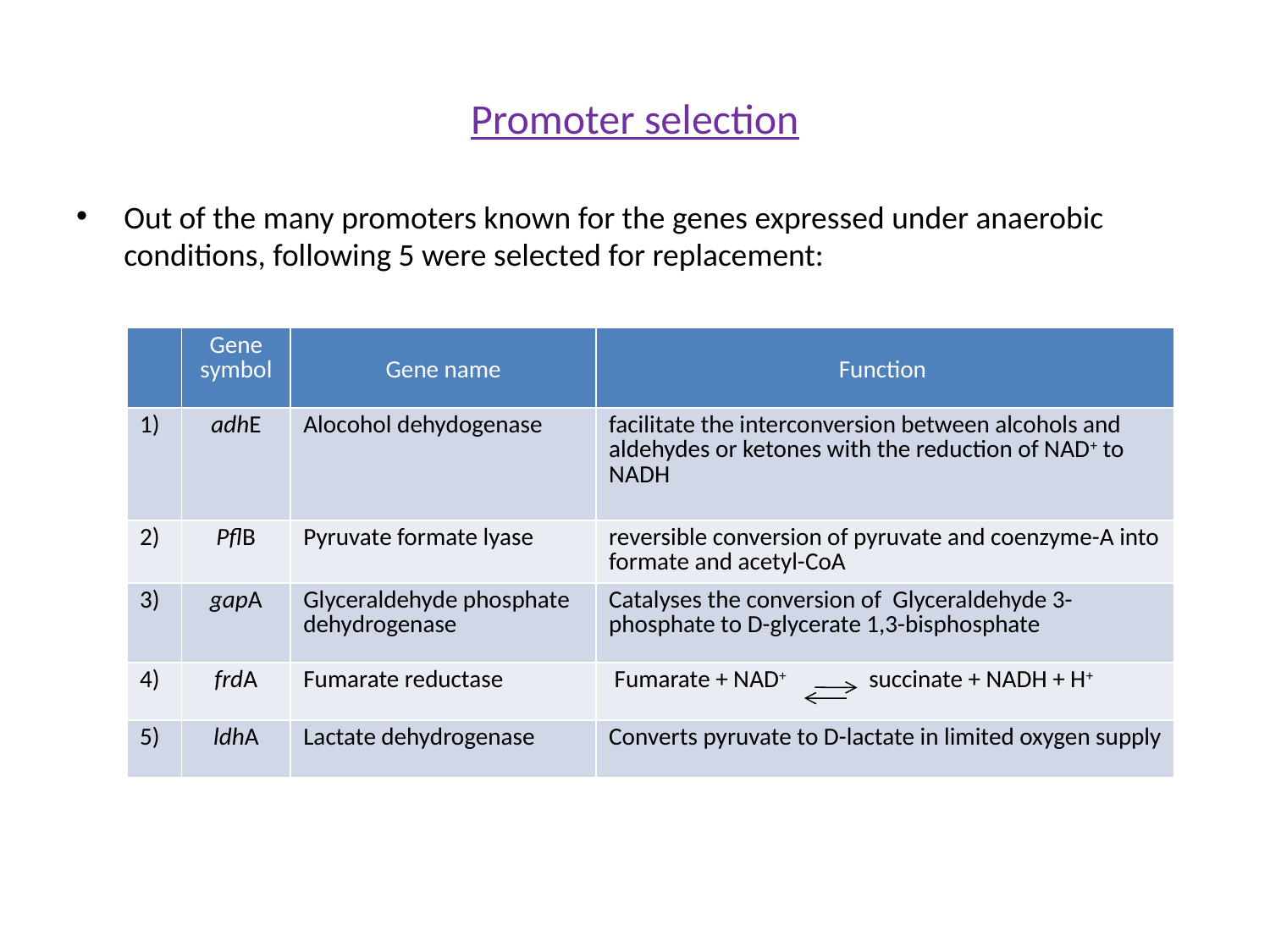

# Promoter selection
Out of the many promoters known for the genes expressed under anaerobic conditions, following 5 were selected for replacement:

|  | Gene symbol | Gene name | Function |
| --- | --- | --- | --- |
| 1) | adhE | Alocohol dehydogenase | facilitate the interconversion between alcohols and aldehydes or ketones with the reduction of NAD+ to NADH |
| 2) | PflB | Pyruvate formate lyase | reversible conversion of pyruvate and coenzyme-A into formate and acetyl-CoA |
| 3) | gapA | Glyceraldehyde phosphate dehydrogenase | Catalyses the conversion of Glyceraldehyde 3-phosphate to D-glycerate 1,3-bisphosphate |
| 4) | frdA | Fumarate reductase | Fumarate + NAD+ succinate + NADH + H+ |
| 5) | ldhA | Lactate dehydrogenase | Converts pyruvate to D-lactate in limited oxygen supply |